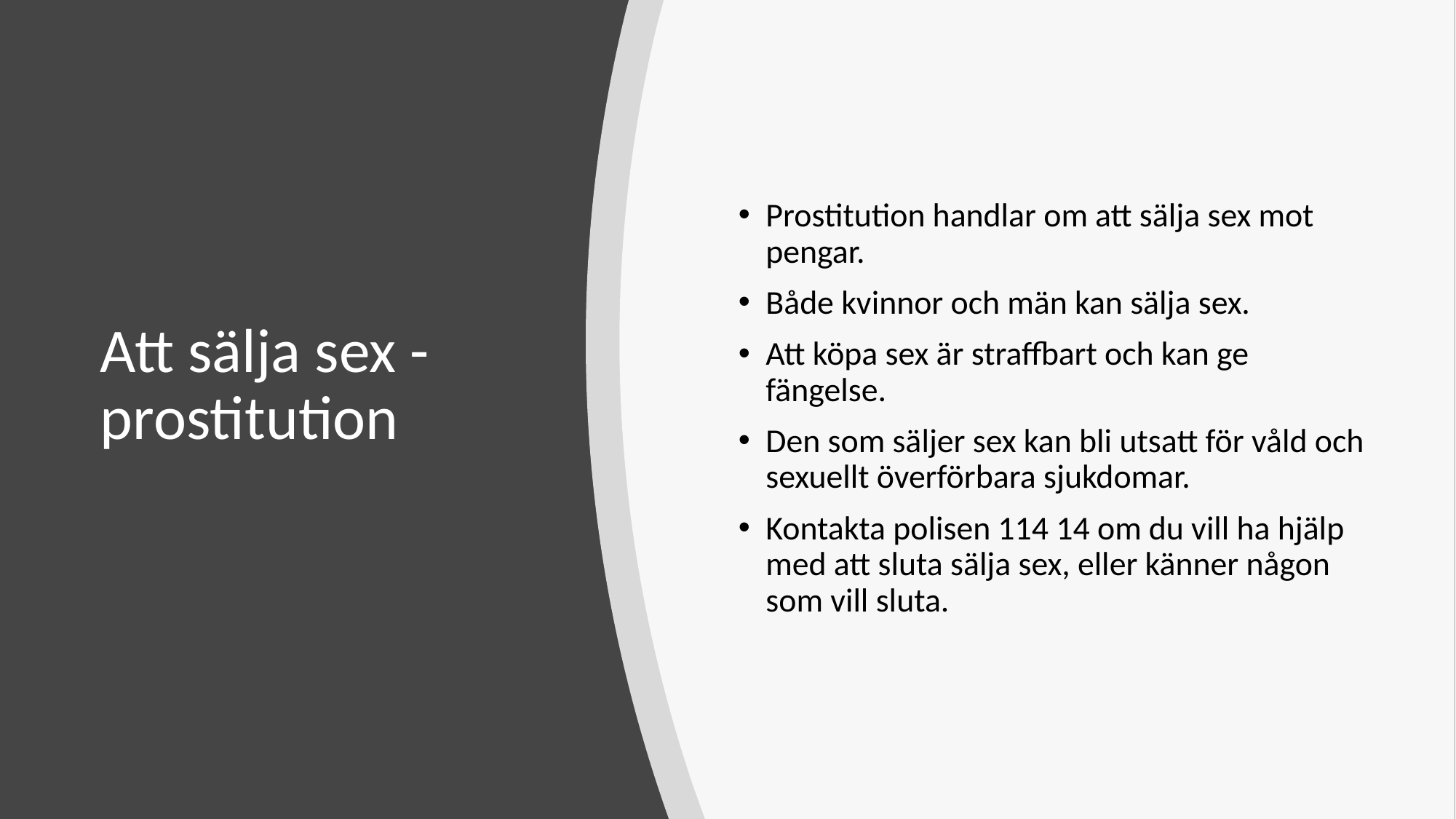

# Att sälja sex - prostitution
Prostitution handlar om att sälja sex mot pengar.
Både kvinnor och män kan sälja sex.
Att köpa sex är straffbart och kan ge fängelse.
Den som säljer sex kan bli utsatt för våld och sexuellt överförbara sjukdomar.
Kontakta polisen 114 14 om du vill ha hjälp med att sluta sälja sex, eller känner någon som vill sluta.